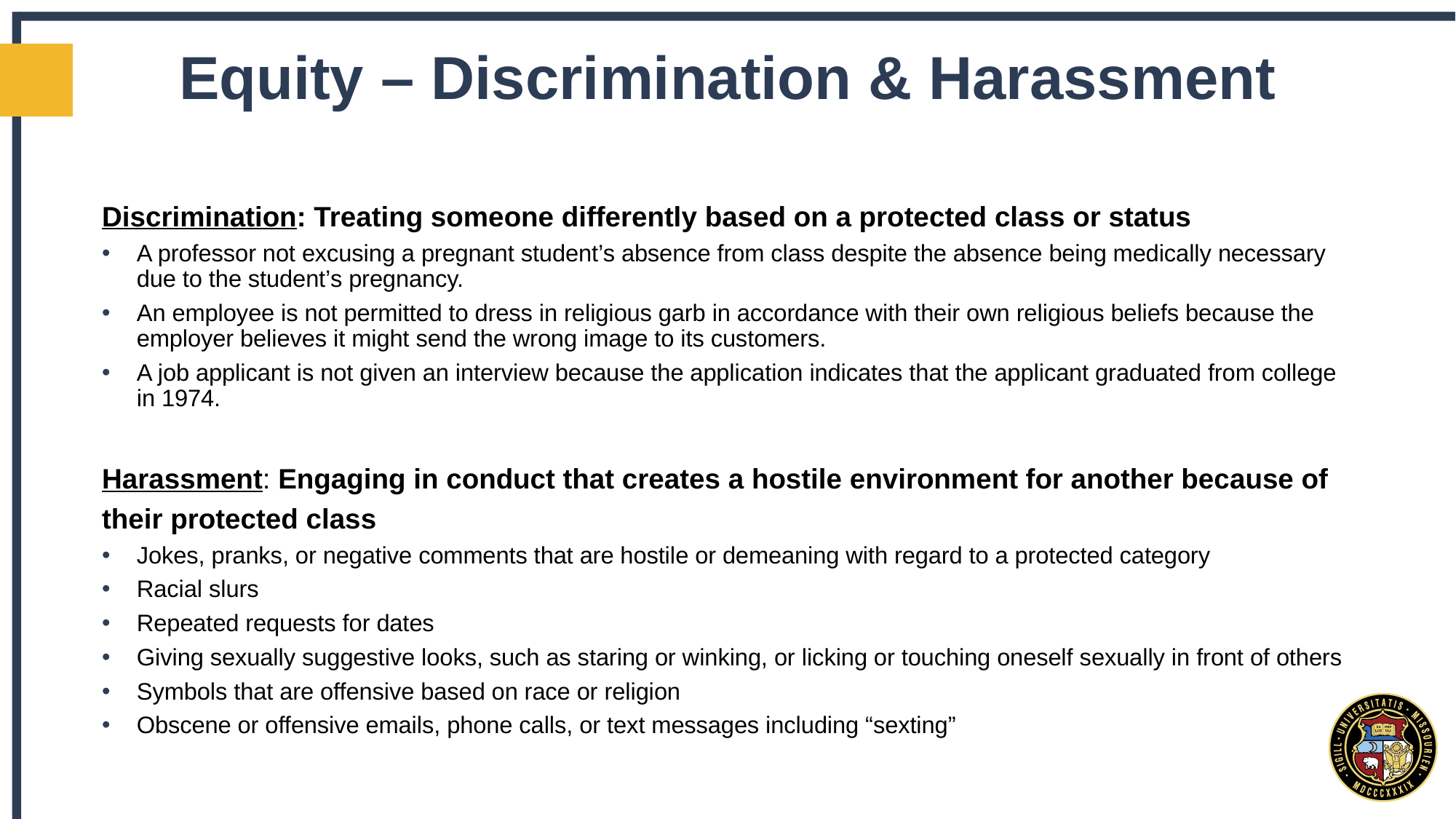

# Equity – Discrimination & Harassment

Discrimination: Treating someone differently based on a protected class or status
A professor not excusing a pregnant student’s absence from class despite the absence being medically necessary due to the student’s pregnancy.
An employee is not permitted to dress in religious garb in accordance with their own religious beliefs because the employer believes it might send the wrong image to its customers.
A job applicant is not given an interview because the application indicates that the applicant graduated from college in 1974.

Harassment: Engaging in conduct that creates a hostile environment for another because of their protected class
Jokes, pranks, or negative comments that are hostile or demeaning with regard to a protected category
Racial slurs
Repeated requests for dates
Giving sexually suggestive looks, such as staring or winking, or licking or touching oneself sexually in front of others
Symbols that are offensive based on race or religion
Obscene or offensive emails, phone calls, or text messages including “sexting”